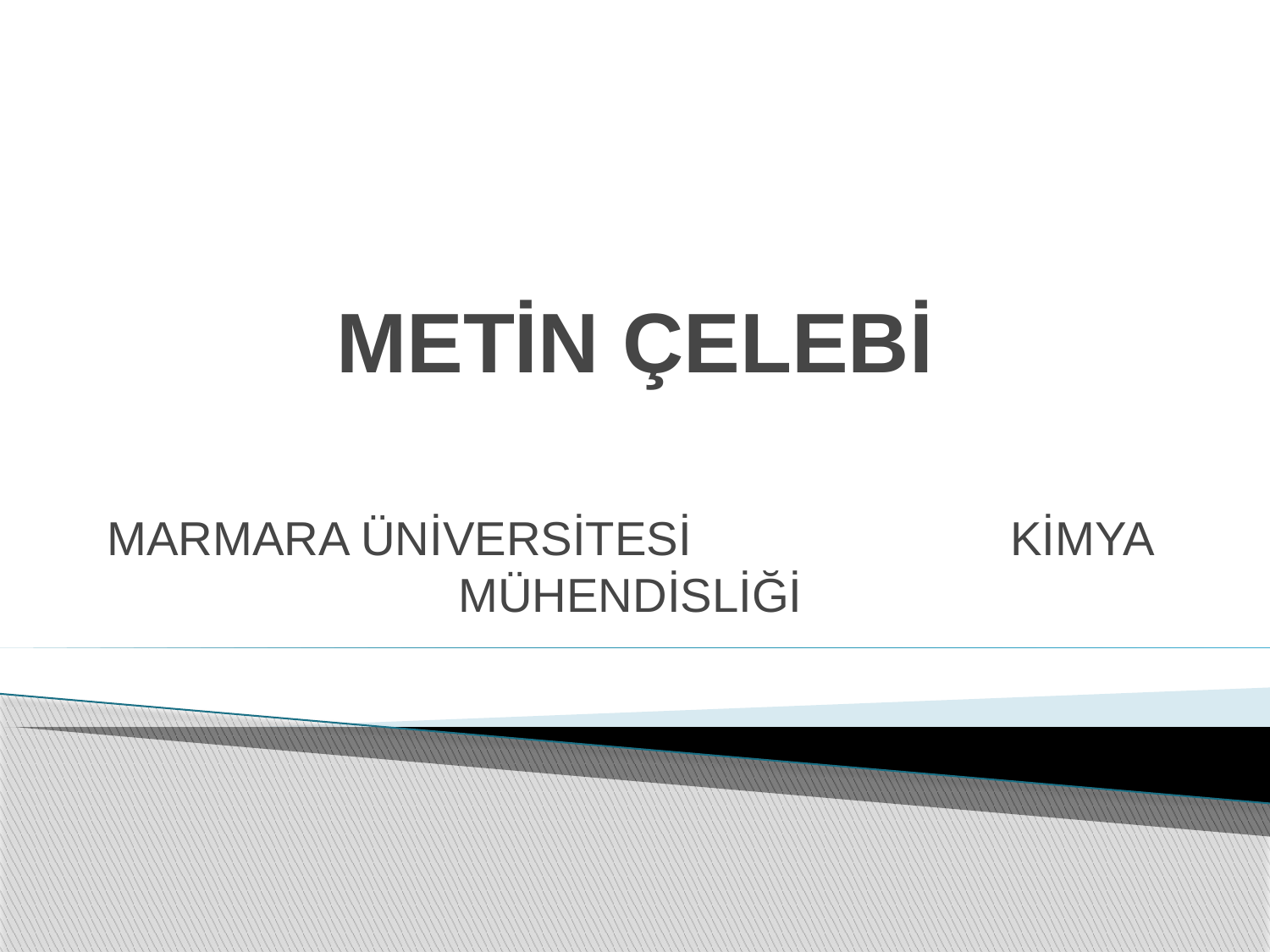

# METİN ÇELEBİ
MARMARA ÜNİVERSİTESİ                        KİMYA MÜHENDİSLİĞİ